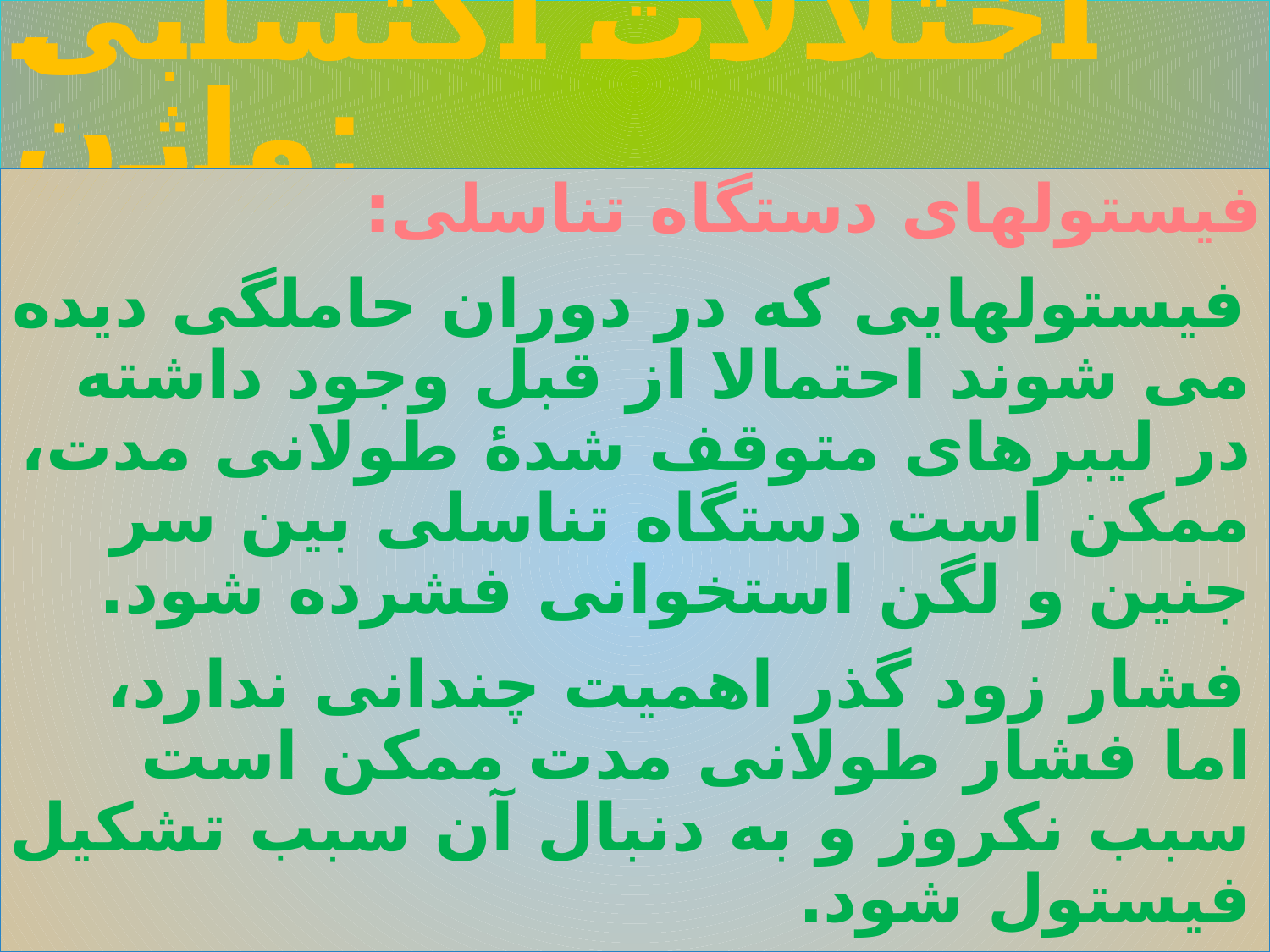

# اختلالات اکتسابی واژن:
فیستولهای دستگاه تناسلی:
فیستولهایی که در دوران حاملگی دیده می شوند احتمالا از قبل وجود داشته در لیبرهای متوقف شدۀ طولانی مدت، ممکن است دستگاه تناسلی بین سر جنین و لگن استخوانی فشرده شود.
فشار زود گذر اهمیت چندانی ندارد، اما فشار طولانی مدت ممکن است سبب نکروز و به دنبال آن سبب تشکیل فیستول شود.